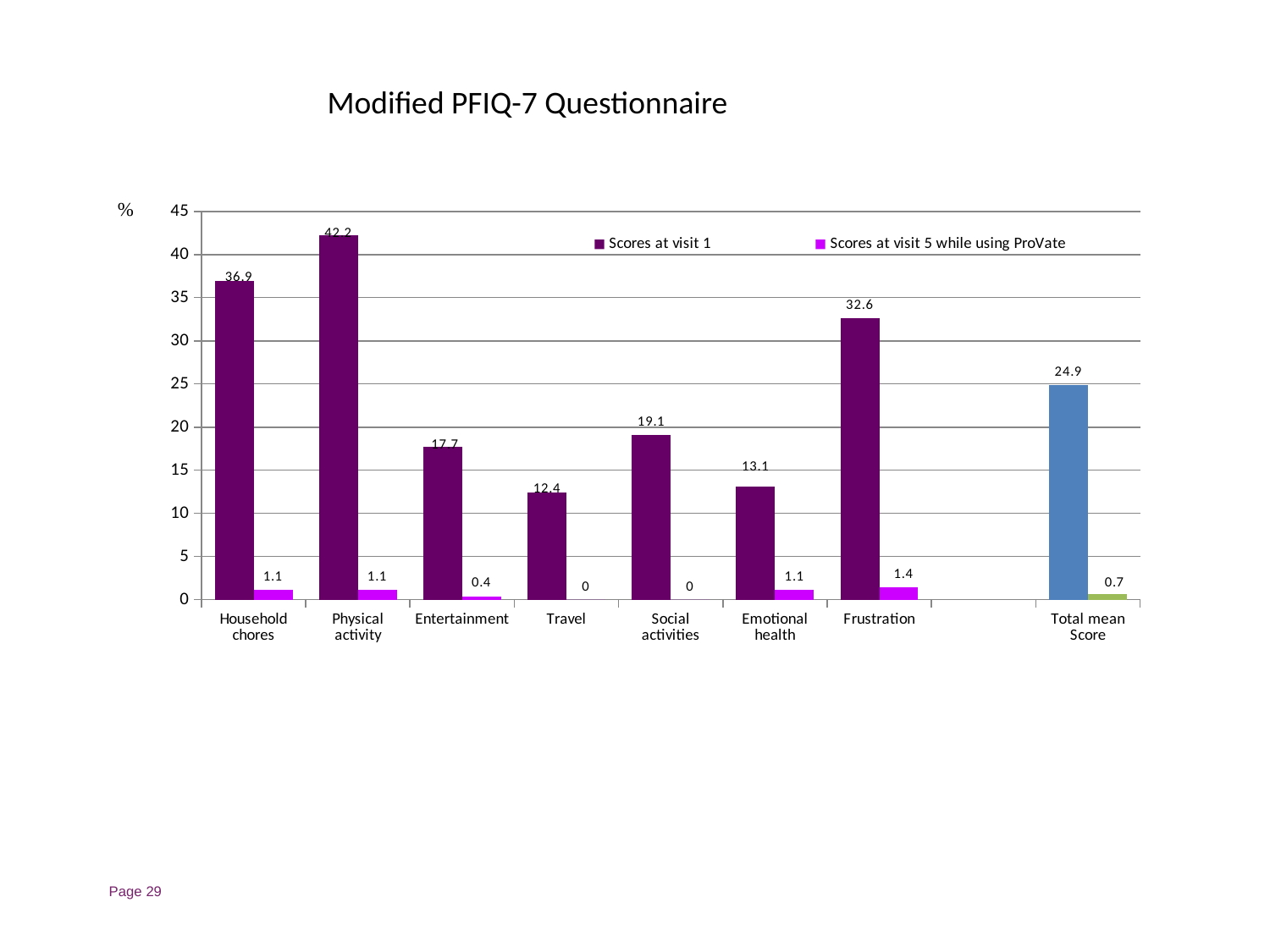

Modified PFIQ-7 Questionnaire

### Chart

| Category | Scores at visit 1 | Scores at visit 5 while using ProVate |
|---|---|---|
| Household chores | 36.9 | 1.1 |
| Physical activity | 42.2 | 1.1 |
| Entertainment | 17.7 | 0.4 |
| Travel | 12.4 | 0.0 |
| Social activities | 19.1 | 0.0 |
| Emotional health | 13.1 | 1.1 |
| Frustration | 32.6 | 1.4 |
|  | None | None |
| Total mean Score | 24.9 | 0.7 |